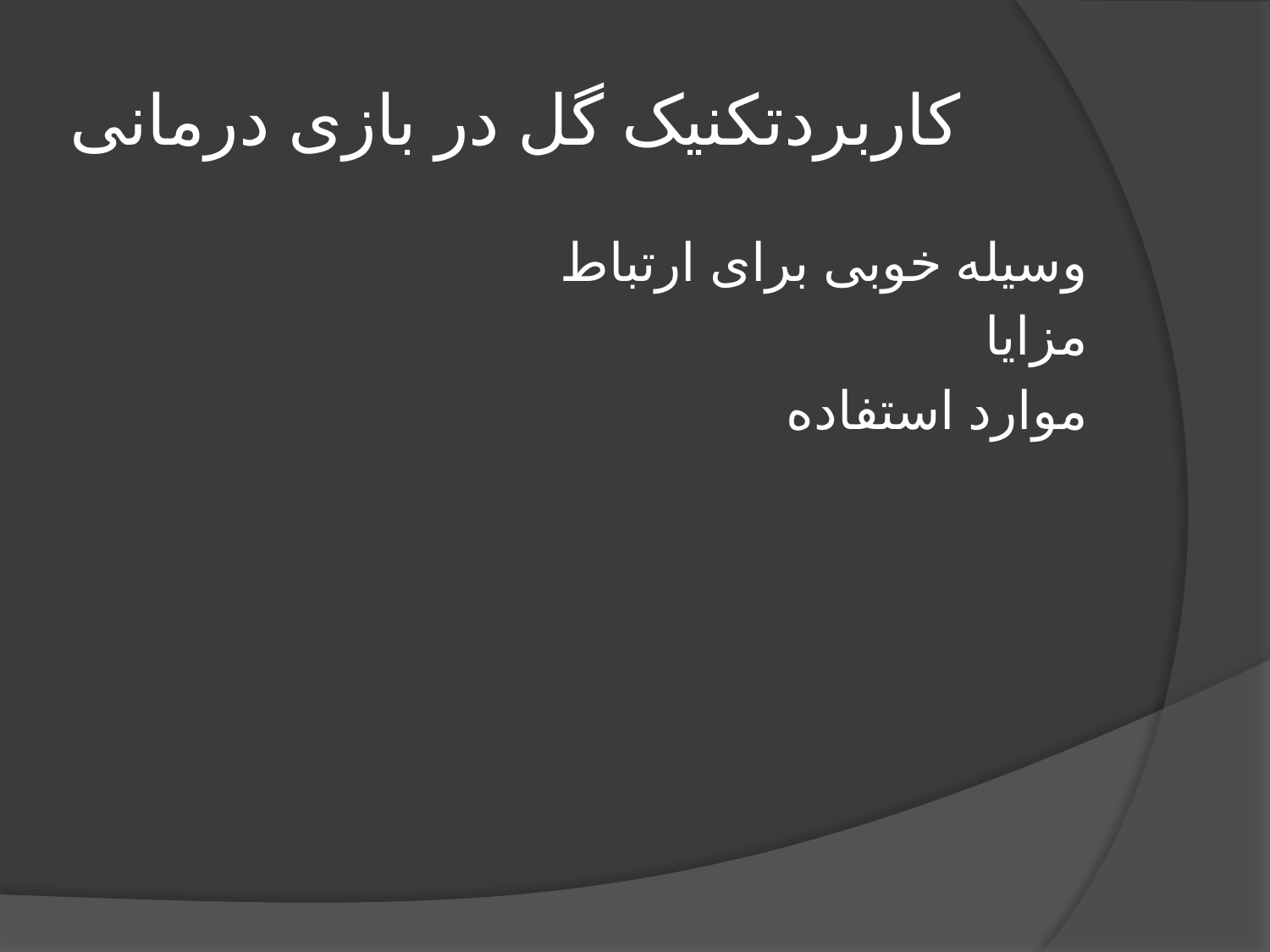

# کاربردتکنیک گل در بازی درمانی
وسیله خوبی برای ارتباط
مزایا
موارد استفاده